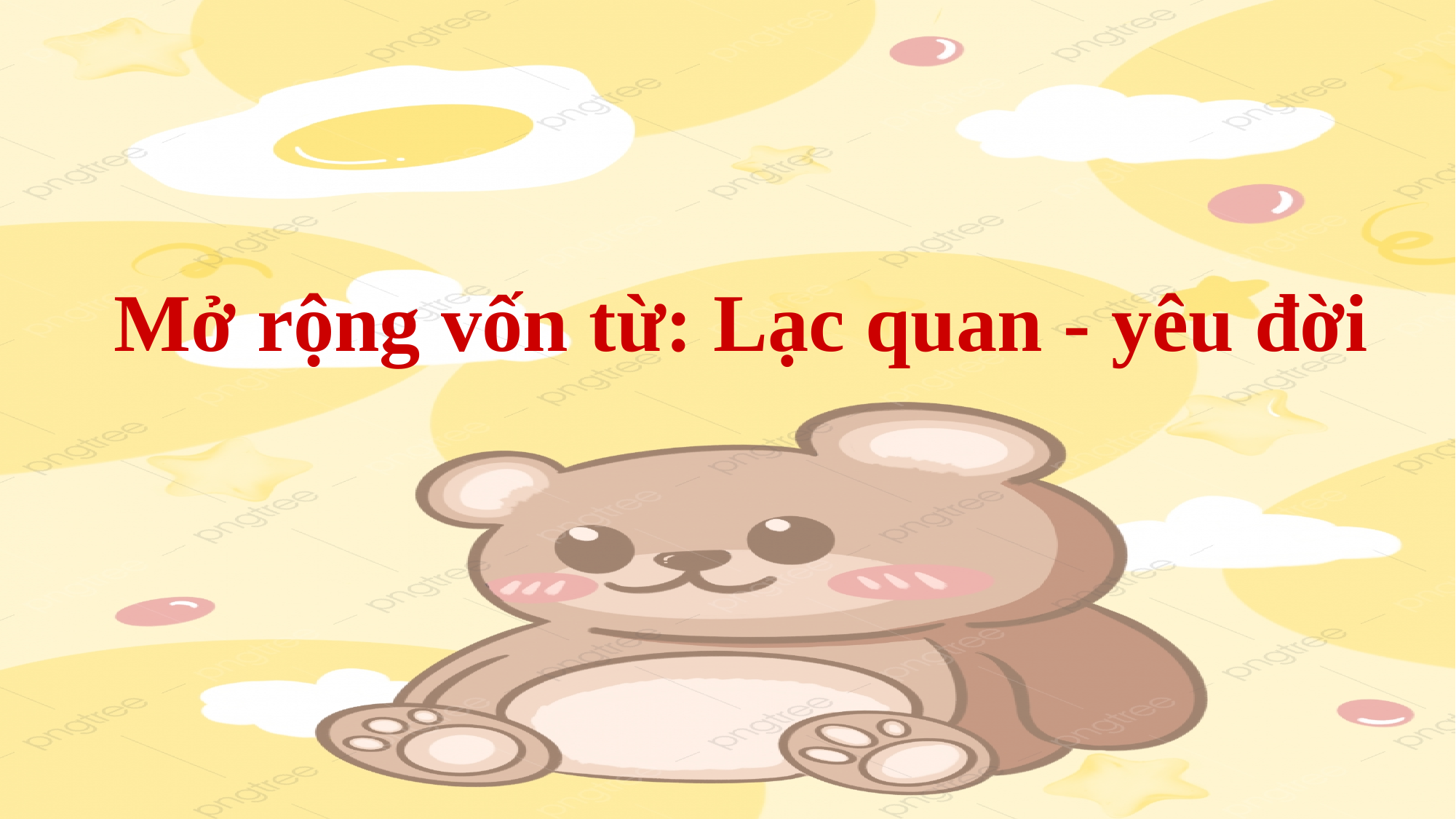

Mở rộng vốn từ: Lạc quan - yêu đời